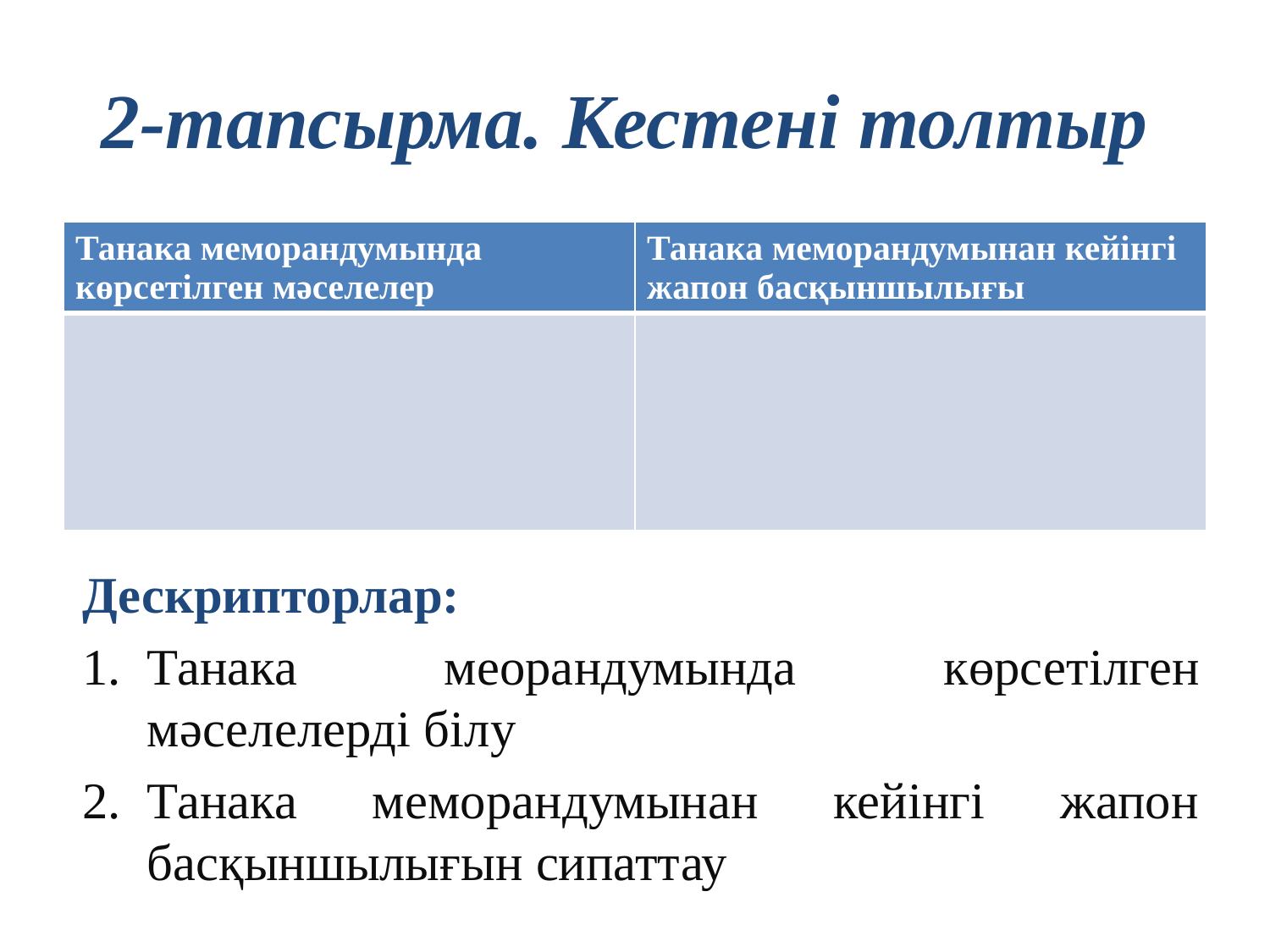

# 2-тапсырма. Кестені толтыр
| Танака меморандумында көрсетілген мәселелер | Танака меморандумынан кейінгі жапон басқыншылығы |
| --- | --- |
|  |  |
Дескрипторлар:
Танака меорандумында көрсетілген мәселелерді білу
Танака меморандумынан кейінгі жапон басқыншылығын сипаттау